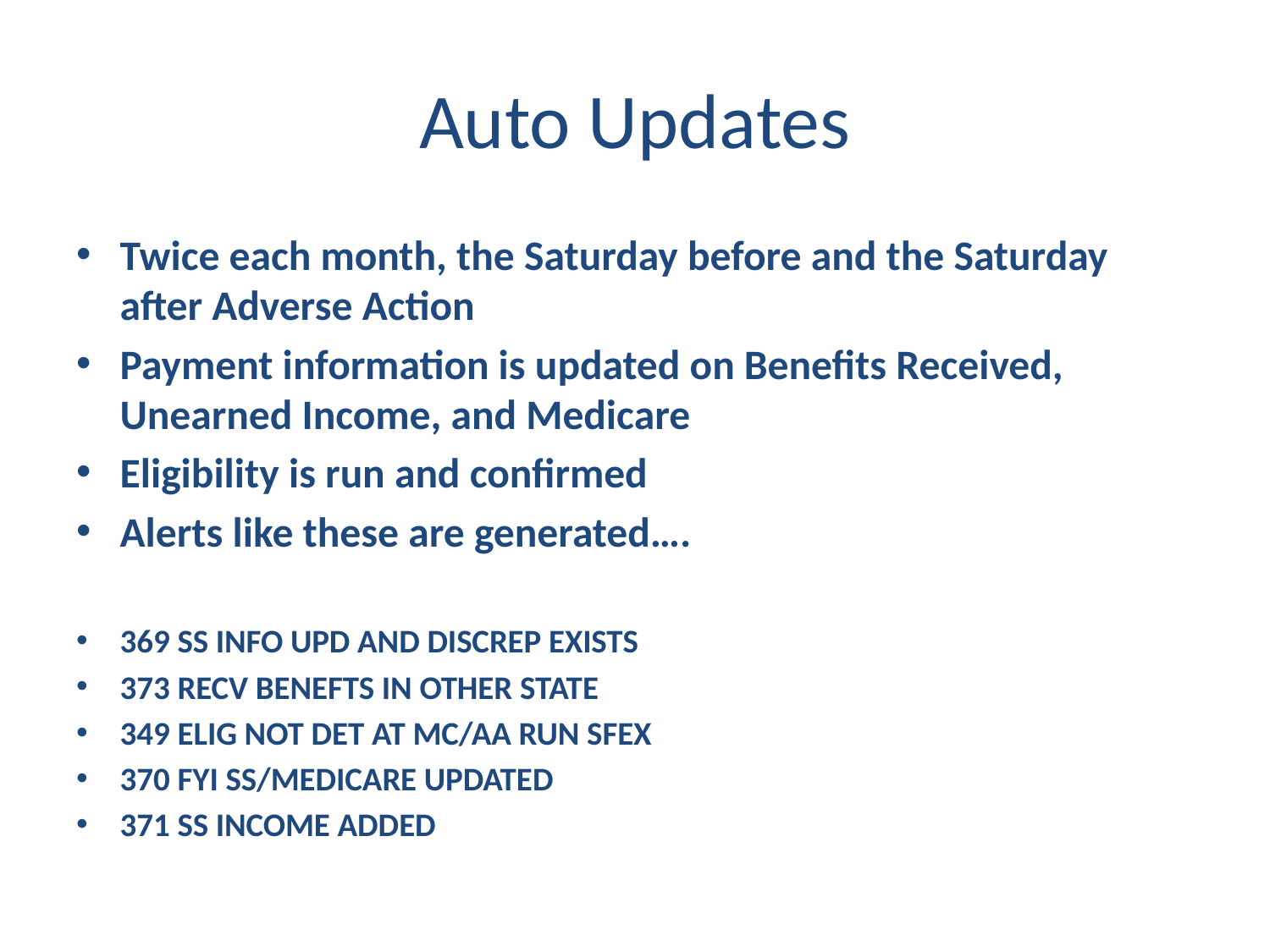

# Auto Updates
Twice each month, the Saturday before and the Saturday after Adverse Action
Payment information is updated on Benefits Received, Unearned Income, and Medicare
Eligibility is run and confirmed
Alerts like these are generated….

369 SS INFO UPD AND DISCREP EXISTS
373 RECV BENEFTS IN OTHER STATE
349 ELIG NOT DET AT MC/AA RUN SFEX
370 FYI SS/MEDICARE UPDATED
371 SS INCOME ADDED